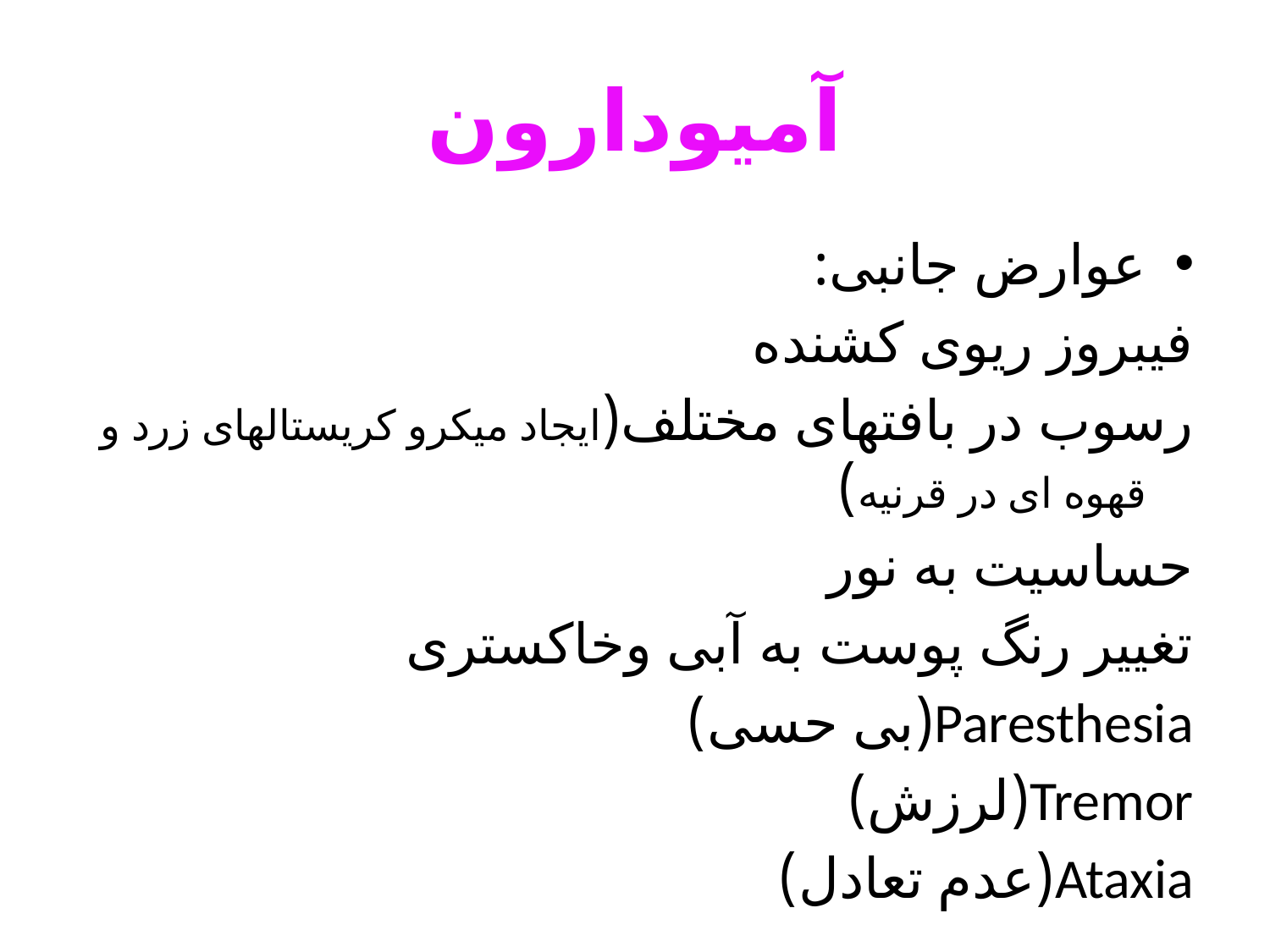

# آمیودارون
عوارض جانبی:
فیبروز ریوی کشنده
رسوب در بافتهای مختلف(ایجاد میکرو کریستالهای زرد و قهوه ای در قرنیه)
حساسیت به نور
تغییر رنگ پوست به آبی وخاکستری
Paresthesia(بی حسی)
Tremor(لرزش)
Ataxia(عدم تعادل)